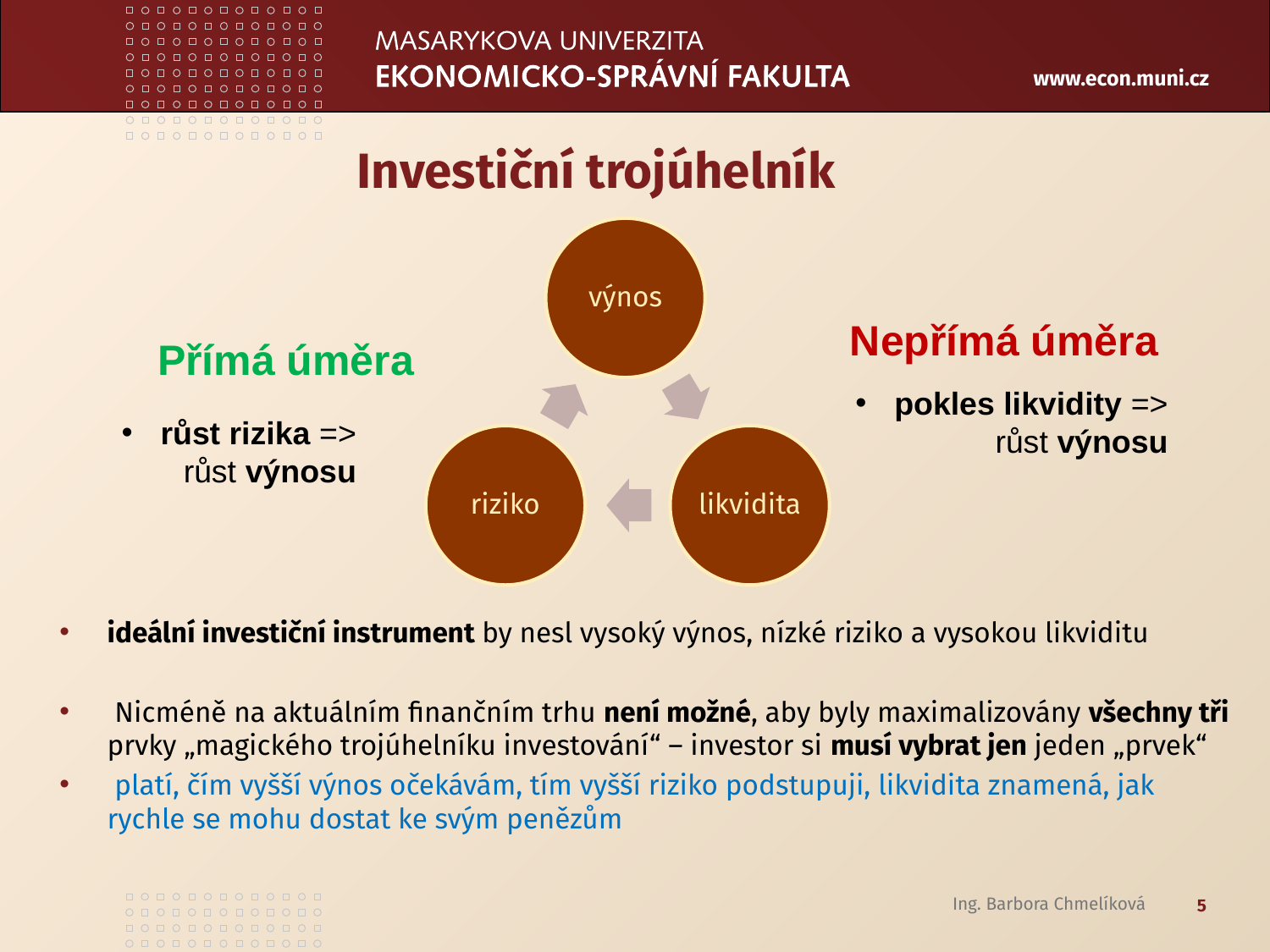

# Investiční trojúhelník
výnos

likvidita

riziko

Nepřímá úměra
Přímá úměra
 pokles likvidity => růst výnosu
 růst rizika => růst výnosu
ideální investiční instrument by nesl vysoký výnos, nízké riziko a vysokou likviditu

 Nicméně na aktuálním finančním trhu není možné, aby byly maximalizovány všechny tři prvky „magického trojúhelníku investování“ – investor si musí vybrat jen jeden „prvek“
 platí, čím vyšší výnos očekávám, tím vyšší riziko podstupuji, likvidita znamená, jak rychle se mohu dostat ke svým penězům
Ing. Barbora Chmelíková
5